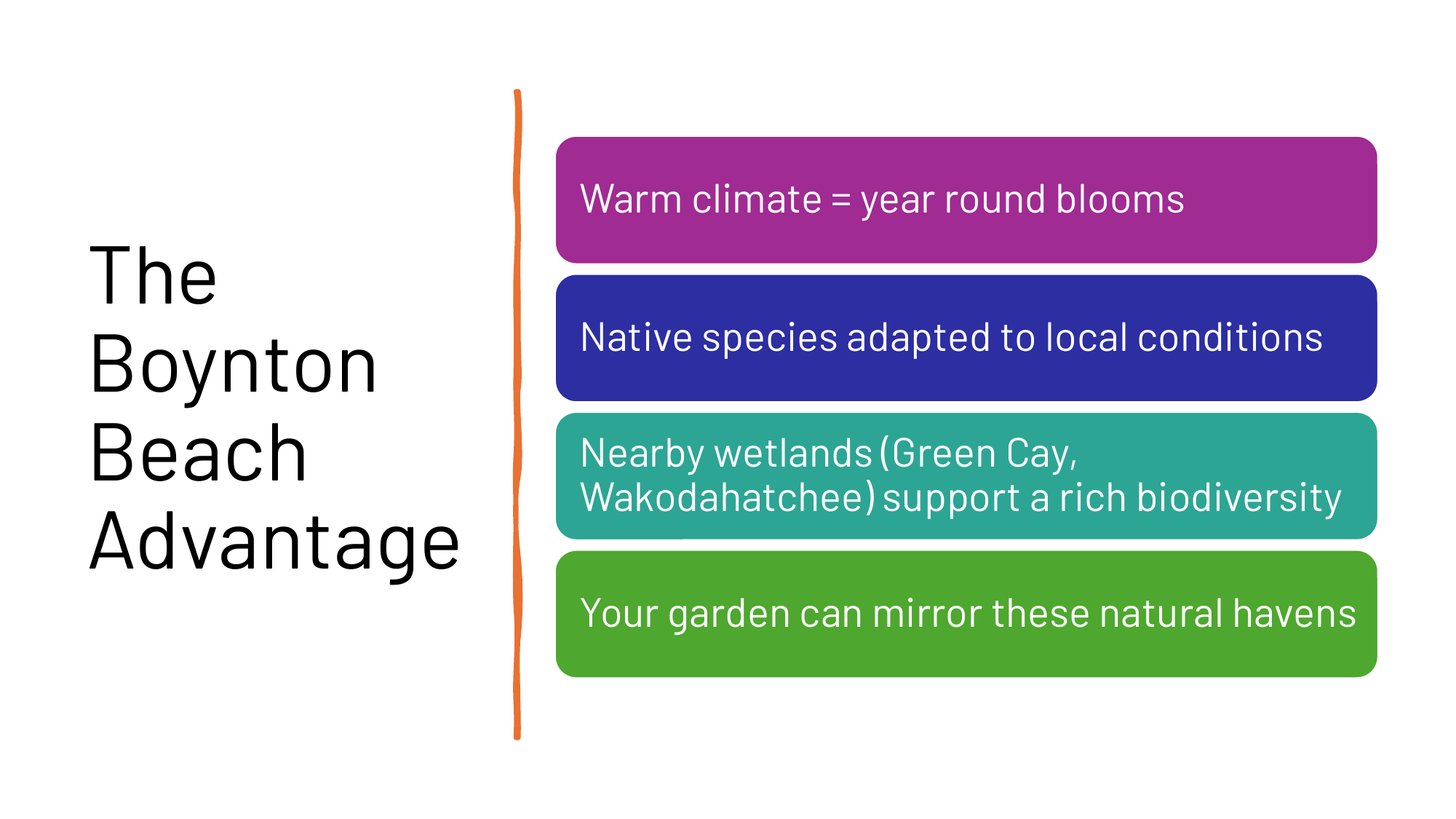

Warm climate = year round blooms
Native species adapted to local conditions
Nearby wetlands (Green Cay, Wakodahatchee) support a rich biodiversity
Your garden can mirror these natural havens
# The Boynton Beach Advantage